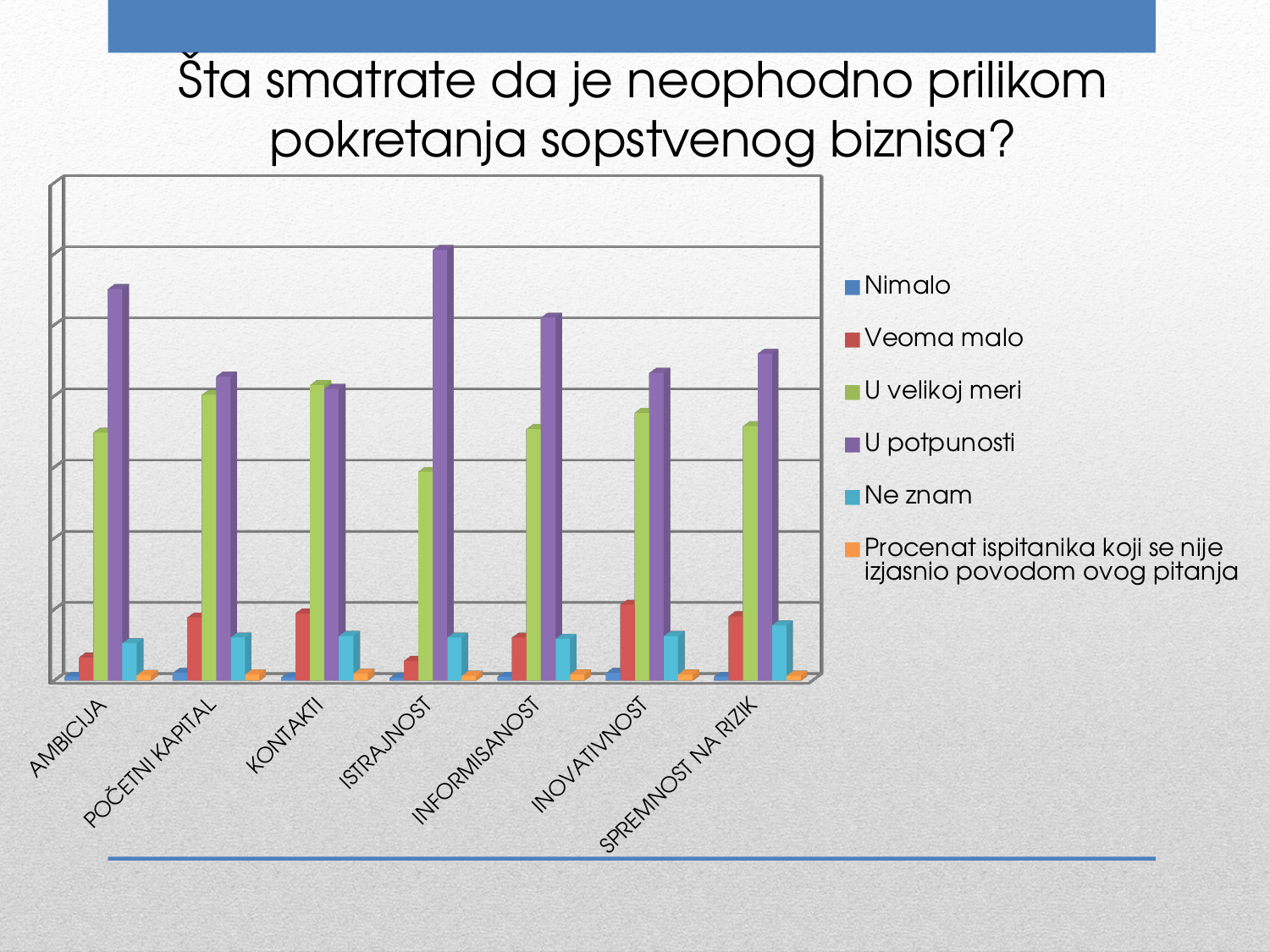

Šta smatrate da je neophodno prilikom pokretanja sopstvenog biznisa?

[unsupported chart]